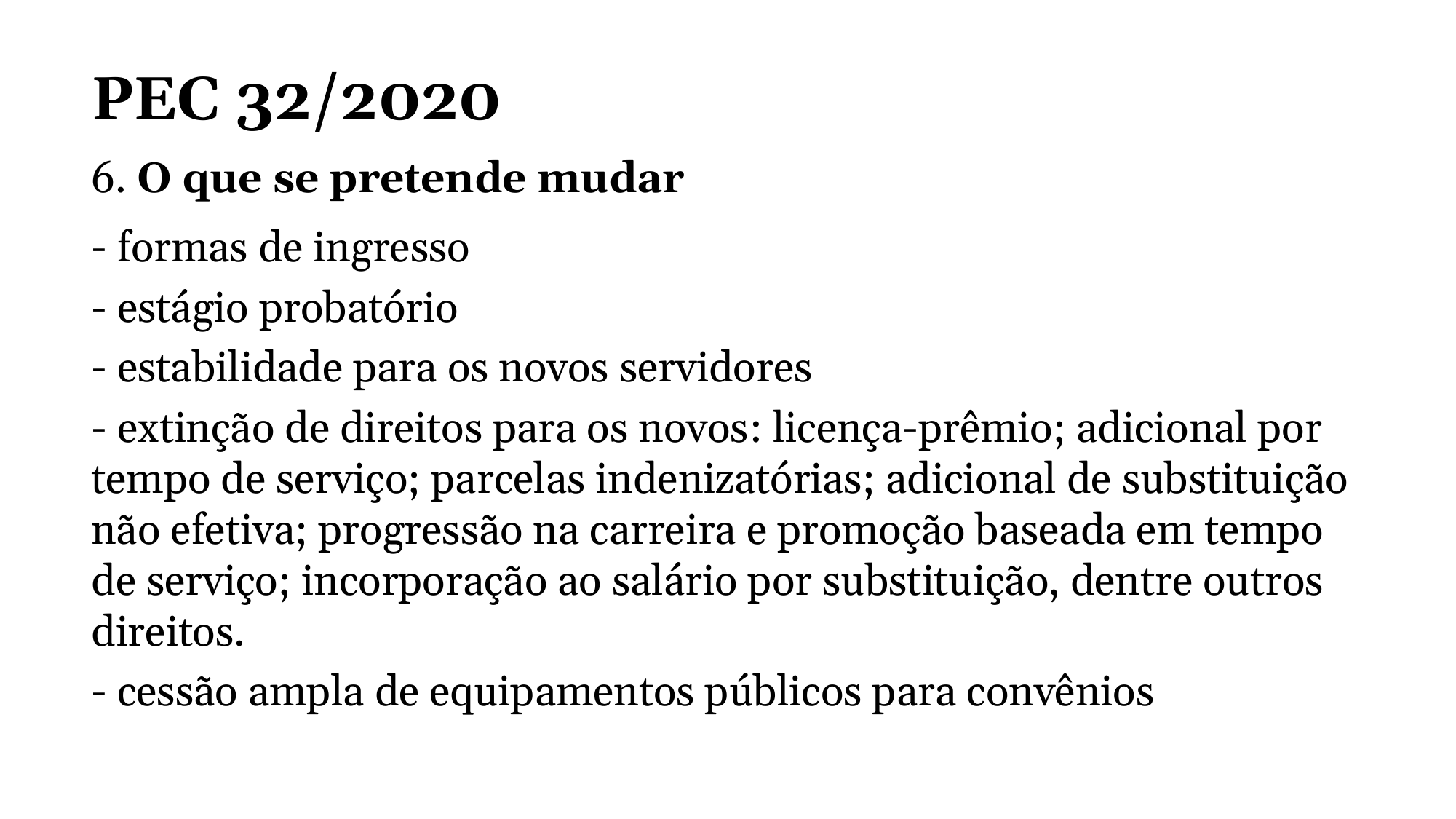

PEC 32/2020
6. O que se pretende mudar
- formas de ingresso
- estágio probatório
- estabilidade para os novos servidores
- extinção de direitos para os novos: licença-prêmio; adicional por tempo de serviço; parcelas indenizatórias; adicional de substituição não efetiva; progressão na carreira e promoção baseada em tempo de serviço; incorporação ao salário por substituição, dentre outros direitos.
- cessão ampla de equipamentos públicos para convênios